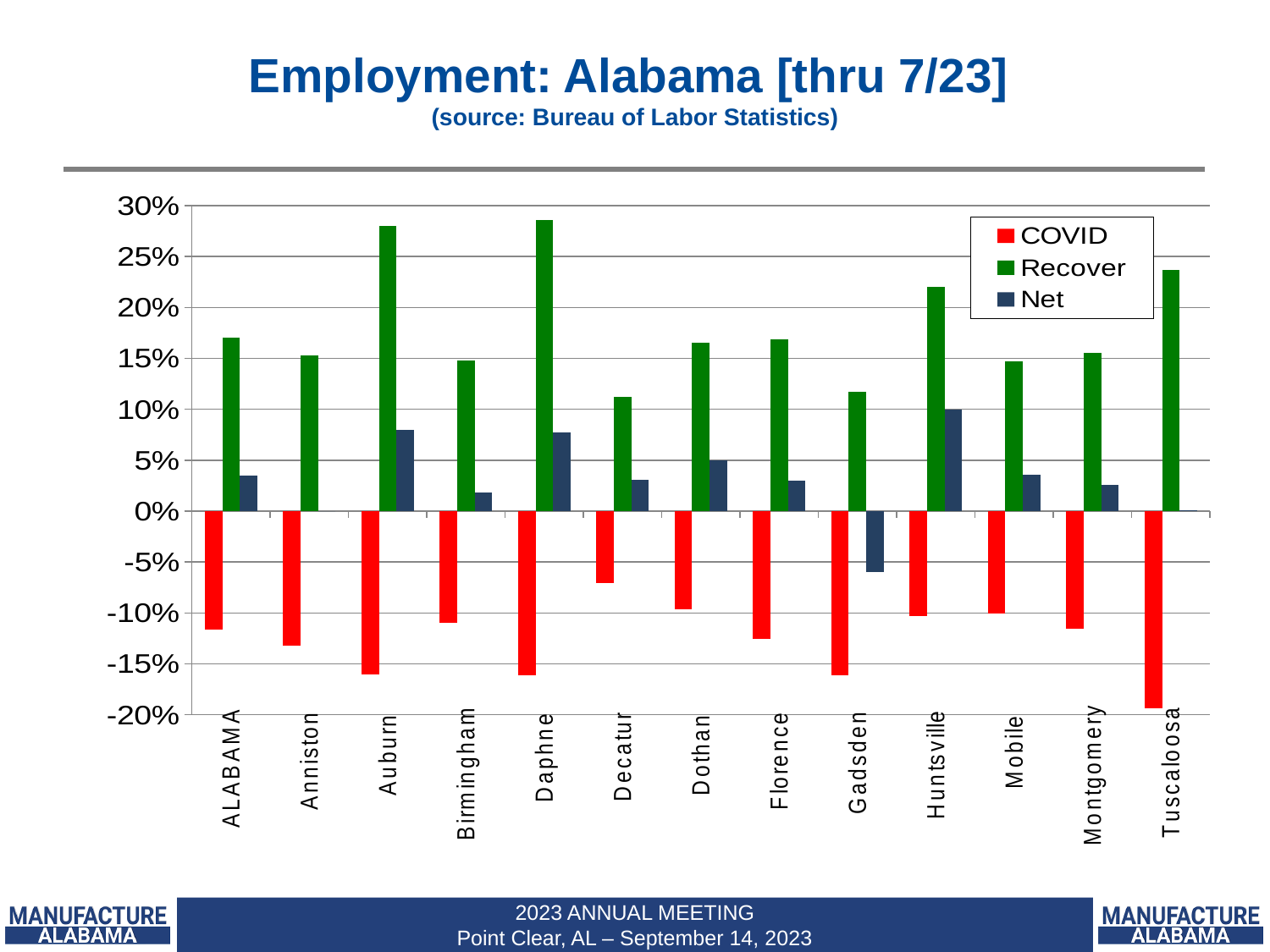

# Employment: Alabama [thru 7/23] (source: Bureau of Labor Statistics)

### Chart

| Category | COVID | Recover | Net |
|---|---|---|---|
| ALABAMA | -0.11671697570792006 | 0.17065364795226468 | 0.03521632887738968 |
| Anniston | -0.13235294117647067 | 0.15254237288135597 | 0.0 |
| Auburn | -0.15999999999999992 | 0.28042328042328024 | 0.08000000000000007 |
| Birmingham | -0.10996189439303217 | 0.14780835881753318 | 0.018689892941389896 |
| Daphne | -0.16093366093366102 | 0.28550512445095166 | 0.07739557739557745 |
| Decatur | -0.07032590051457965 | 0.11254612546125453 | 0.030874785591766818 |
| Dothan | -0.09618573797678276 | 0.16513761467889898 | 0.04975124378109452 |
| Florence | -0.12521739130434784 | 0.168986083499006 | 0.029565217391304355 |
| Gadsden | -0.1612021857923498 | 0.1172638436482083 | -0.060109289617486406 |
| Huntsville | -0.10336538461538458 | 0.21983914209115274 | 0.09975961538461542 |
| Mobile | -0.10026809651474522 | 0.14719904648390925 | 0.03538873994638059 |
| Montgomery | -0.11542792792792789 | 0.15531508593252719 | 0.02533783783783794 |
| Tuscaloosa | -0.1933216168717048 | 0.23638344226579533 | 0.0008787346221441616 |